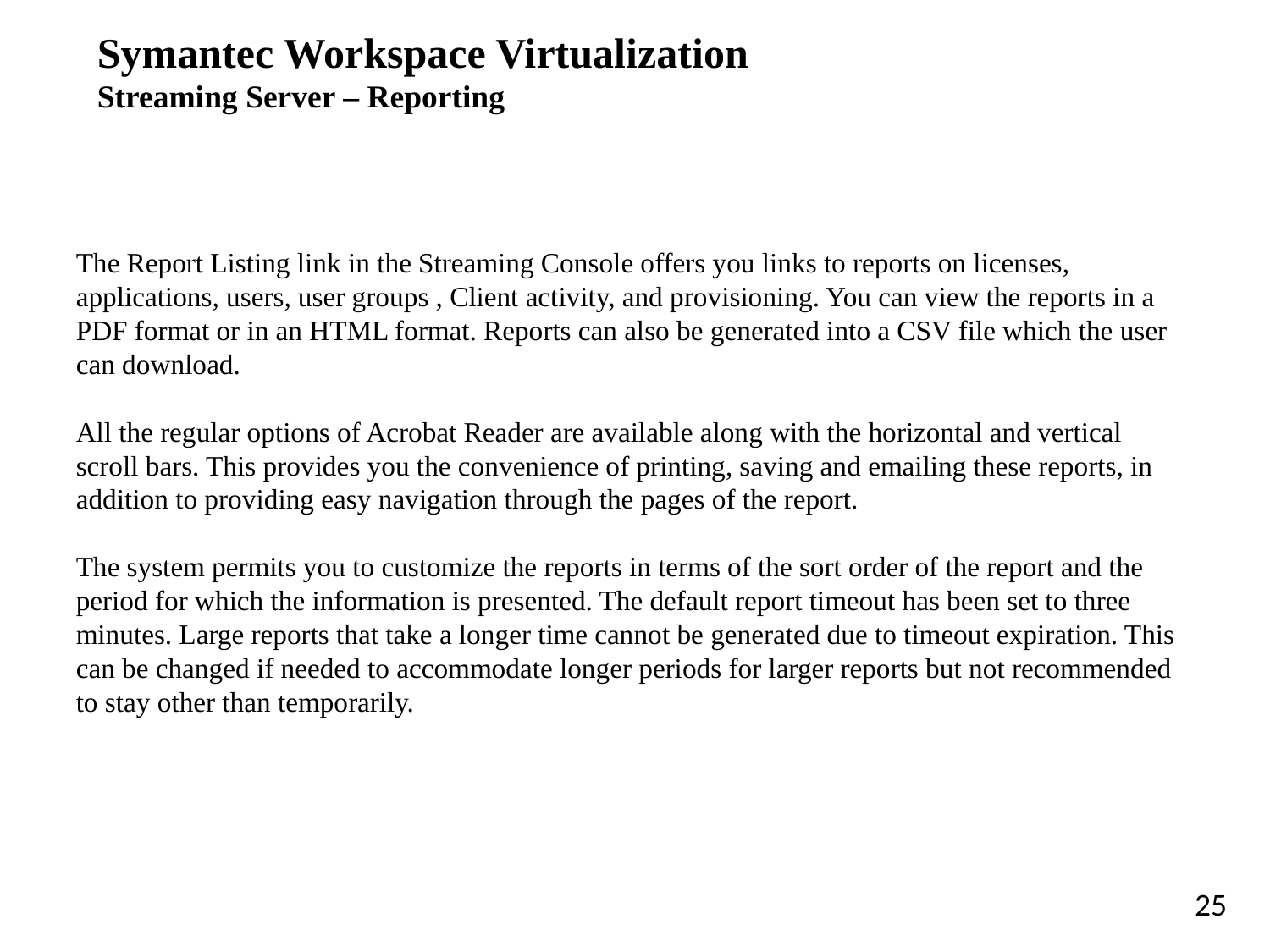

# Symantec Workspace Virtualization Streaming Server – Reporting
The Report Listing link in the Streaming Console offers you links to reports on licenses, applications, users, user groups , Client activity, and provisioning. You can view the reports in a PDF format or in an HTML format. Reports can also be generated into a CSV file which the user can download.

All the regular options of Acrobat Reader are available along with the horizontal and vertical scroll bars. This provides you the convenience of printing, saving and emailing these reports, in addition to providing easy navigation through the pages of the report.

The system permits you to customize the reports in terms of the sort order of the report and the period for which the information is presented. The default report timeout has been set to three minutes. Large reports that take a longer time cannot be generated due to timeout expiration. This can be changed if needed to accommodate longer periods for larger reports but not recommended to stay other than temporarily.
25